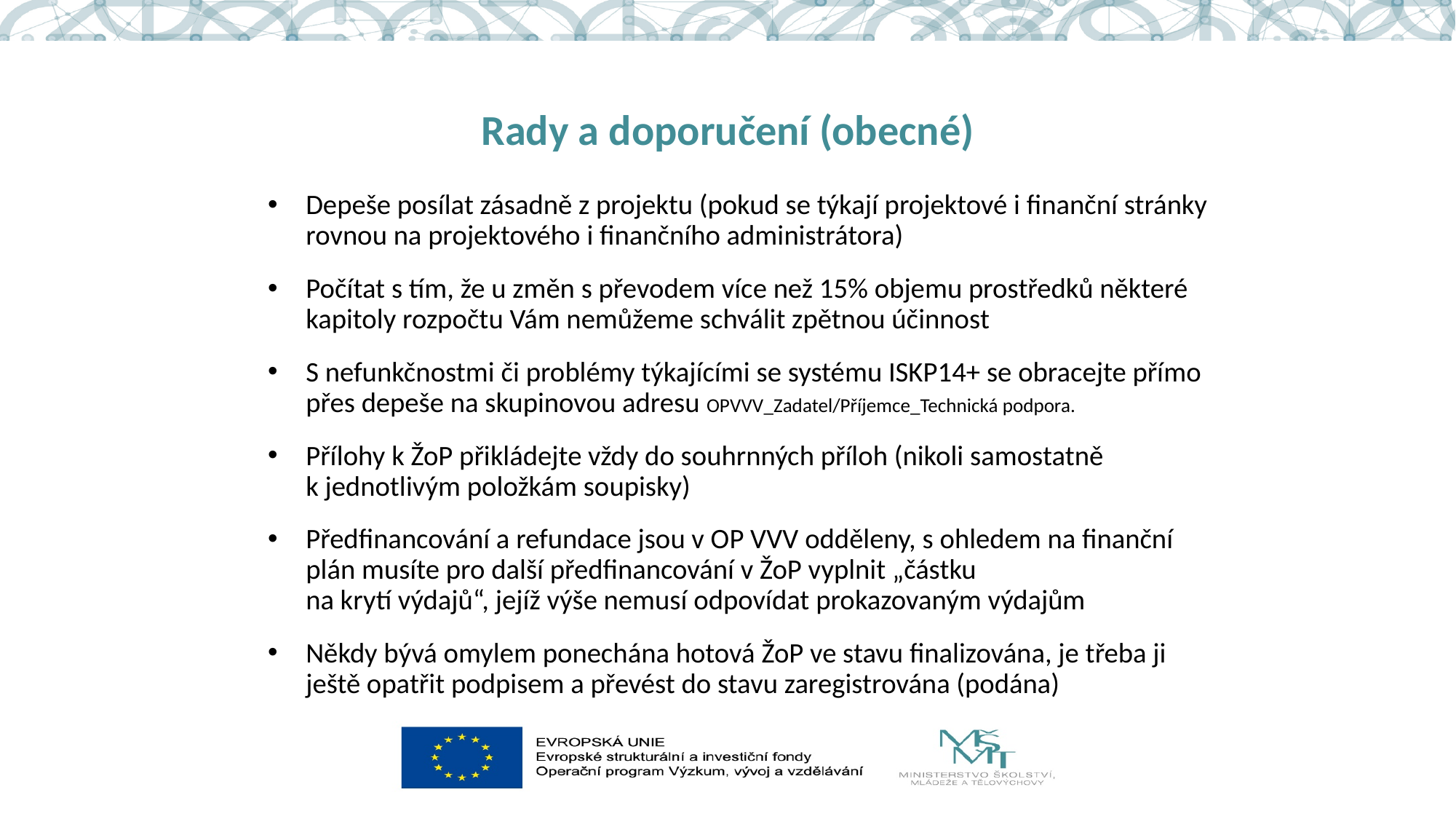

# Rady a doporučení (obecné)
Depeše posílat zásadně z projektu (pokud se týkají projektové i finanční stránky rovnou na projektového i finančního administrátora)
Počítat s tím, že u změn s převodem více než 15% objemu prostředků některé kapitoly rozpočtu Vám nemůžeme schválit zpětnou účinnost
S nefunkčnostmi či problémy týkajícími se systému ISKP14+ se obracejte přímo přes depeše na skupinovou adresu OPVVV_Zadatel/Příjemce_Technická podpora.
Přílohy k ŽoP přikládejte vždy do souhrnných příloh (nikoli samostatně
k jednotlivým položkám soupisky)
Předfinancování a refundace jsou v OP VVV odděleny, s ohledem na finanční plán musíte pro další předfinancování v ŽoP vyplnit „částku
na krytí výdajů“, jejíž výše nemusí odpovídat prokazovaným výdajům
Někdy bývá omylem ponechána hotová ŽoP ve stavu finalizována, je třeba ji ještě opatřit podpisem a převést do stavu zaregistrována (podána)